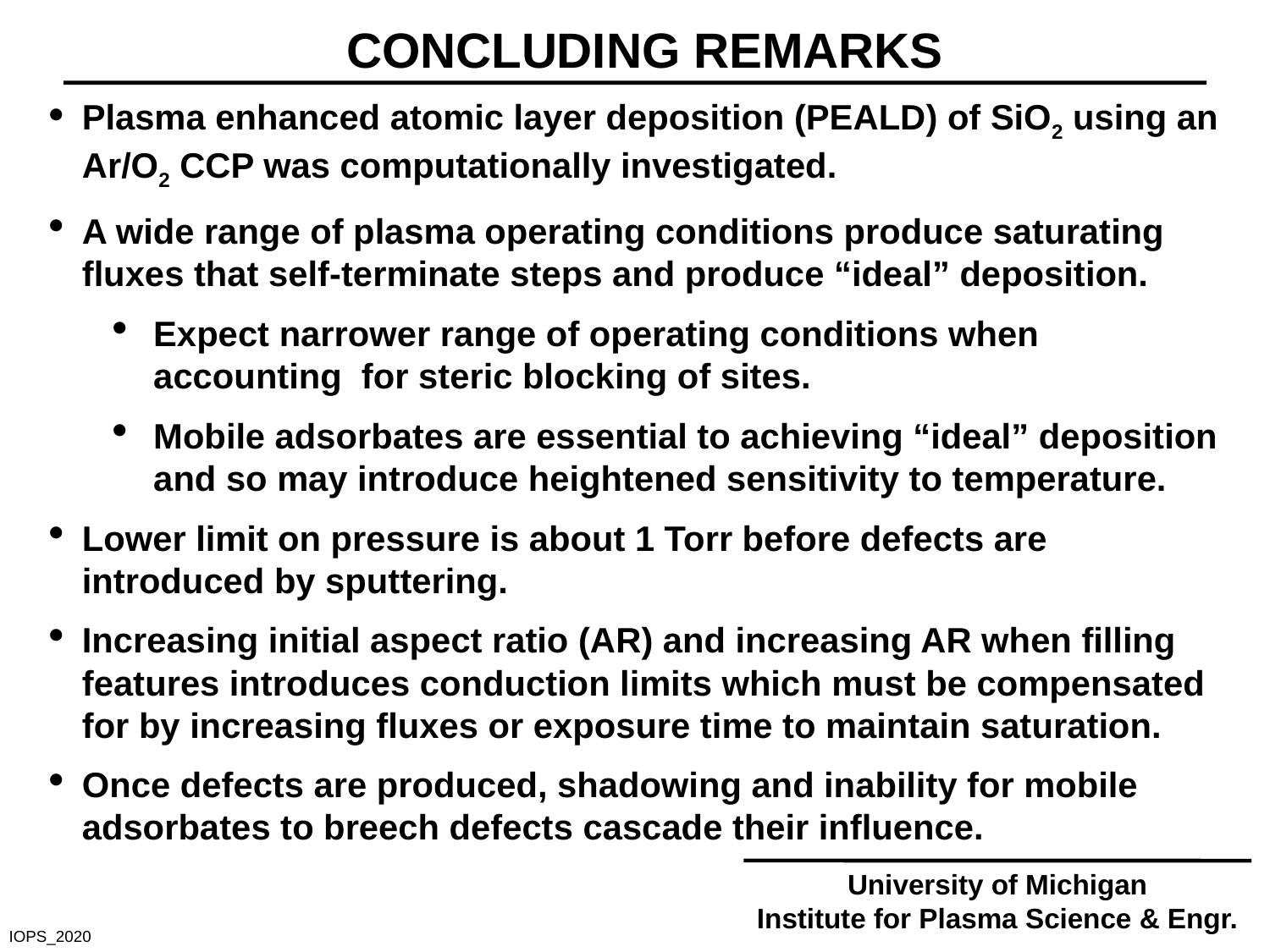

CONCLUDING REMARKS

Plasma enhanced atomic layer deposition (PEALD) of SiO2 using an Ar/O2 CCP was computationally investigated.
A wide range of plasma operating conditions produce saturating fluxes that self-terminate steps and produce “ideal” deposition.
Expect narrower range of operating conditions when accounting  for steric blocking of sites.
Mobile adsorbates are essential to achieving “ideal” deposition and so may introduce heightened sensitivity to temperature.
Lower limit on pressure is about 1 Torr before defects are introduced by sputtering.
Increasing initial aspect ratio (AR) and increasing AR when filling features introduces conduction limits which must be compensated for by increasing fluxes or exposure time to maintain saturation.
Once defects are produced, shadowing and inability for mobile adsorbates to breech defects cascade their influence.

University of Michigan
Institute for Plasma Science & Engr.
IOPS_2020